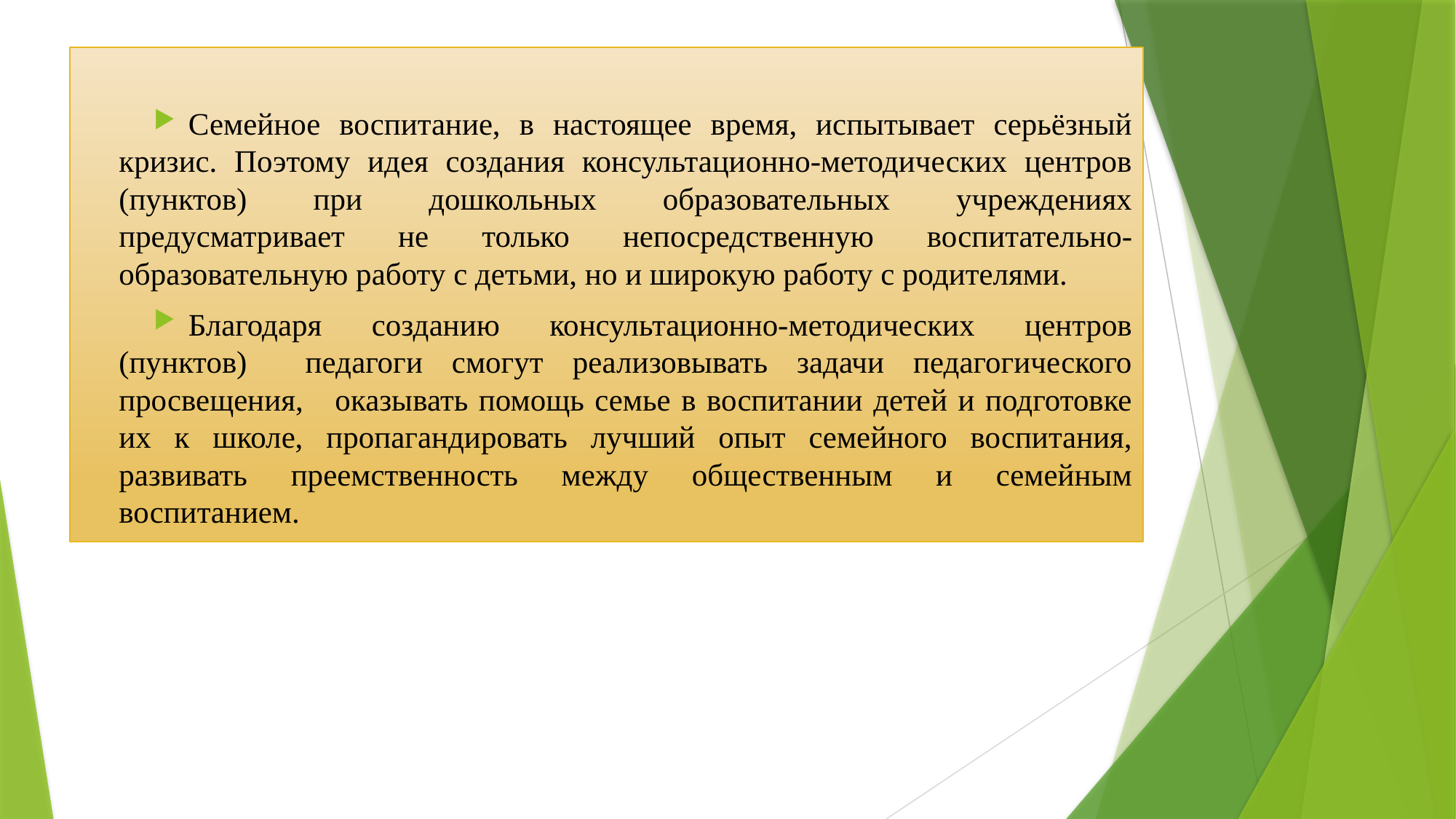

Семейное воспитание, в настоящее время, испытывает серьёзный кризис. Поэтому идея создания консультационно-методических центров (пунктов) при дошкольных образовательных учреждениях предусматривает не только непосредственную воспитательно-образовательную работу с детьми, но и широкую работу с родителями.
Благодаря созданию консультационно-методических центров (пунктов)  педагоги смогут реализовывать задачи педагогического просвещения,   оказывать помощь семье в воспитании детей и подготовке их к школе, пропагандировать лучший опыт семейного воспитания, развивать преемственность между общественным и семейным воспитанием.